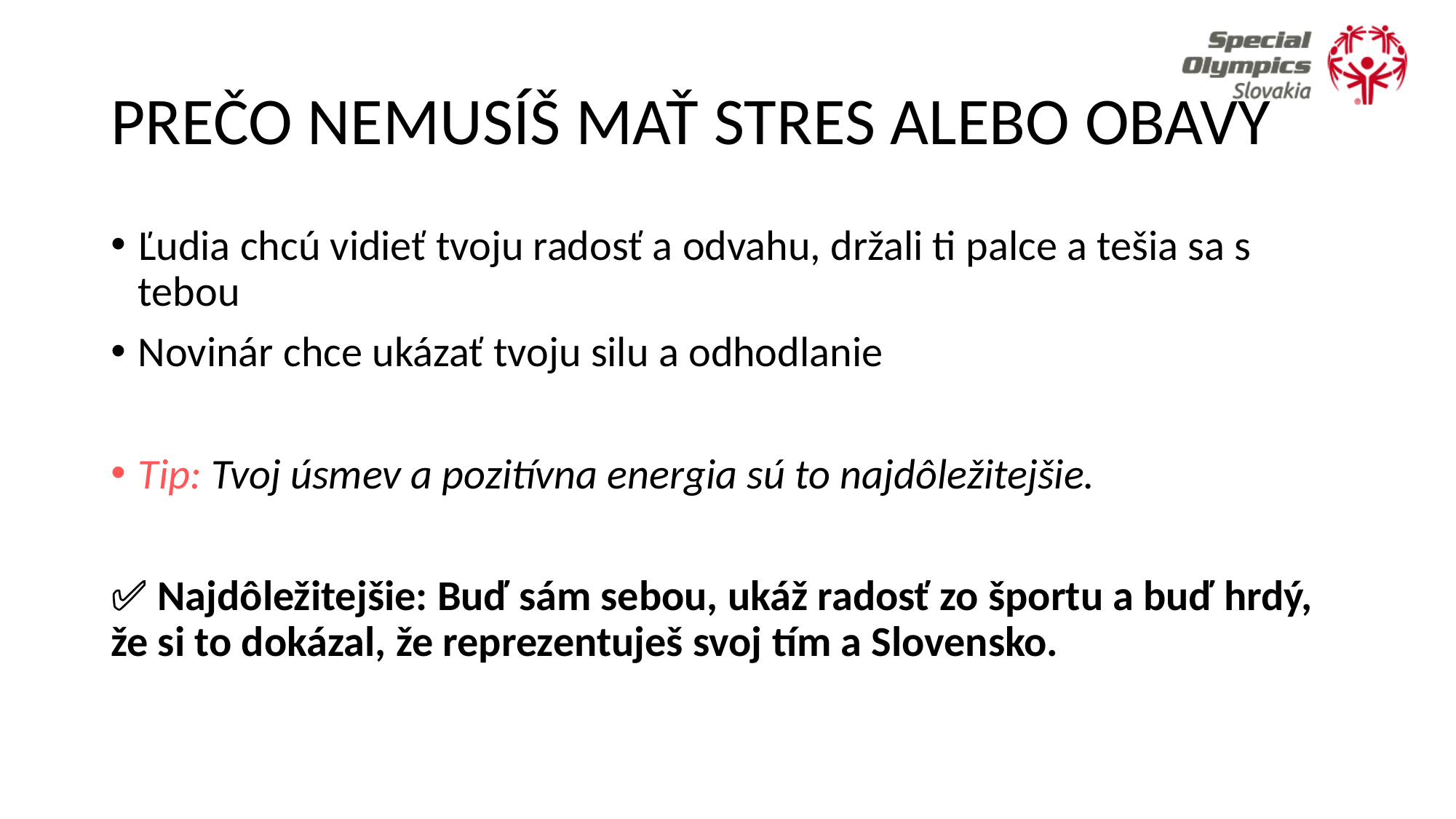

# PREČO NEMUSÍŠ MAŤ STRES ALEBO OBAVY
Ľudia chcú vidieť tvoju radosť a odvahu, držali ti palce a tešia sa s tebou
Novinár chce ukázať tvoju silu a odhodlanie

Tip: Tvoj úsmev a pozitívna energia sú to najdôležitejšie.

✅ Najdôležitejšie: Buď sám sebou, ukáž radosť zo športu a buď hrdý, že si to dokázal, že reprezentuješ svoj tím a Slovensko.